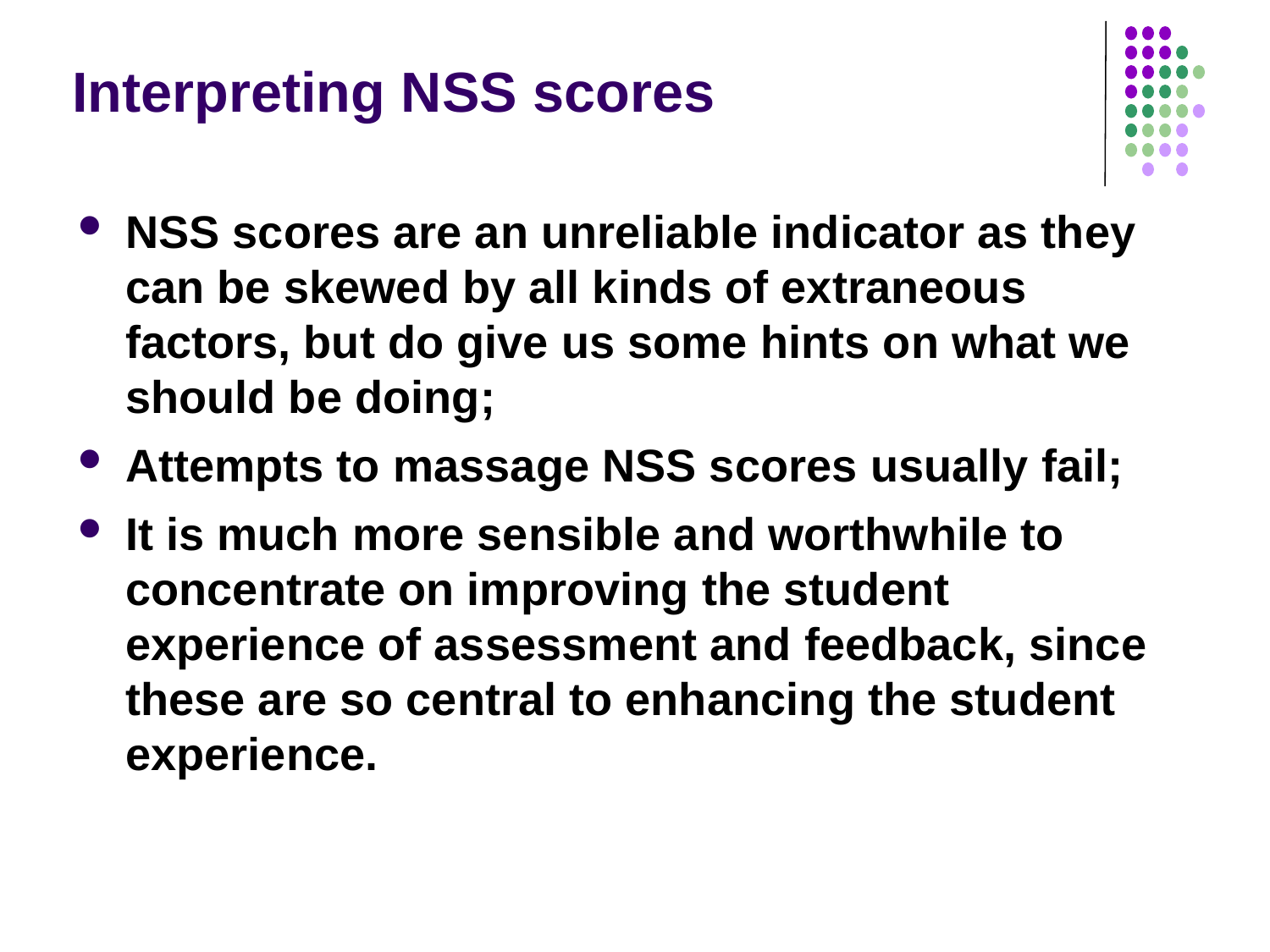

# Interpreting NSS scores
NSS scores are an unreliable indicator as they can be skewed by all kinds of extraneous factors, but do give us some hints on what we should be doing;
Attempts to massage NSS scores usually fail;
It is much more sensible and worthwhile to concentrate on improving the student experience of assessment and feedback, since these are so central to enhancing the student experience.